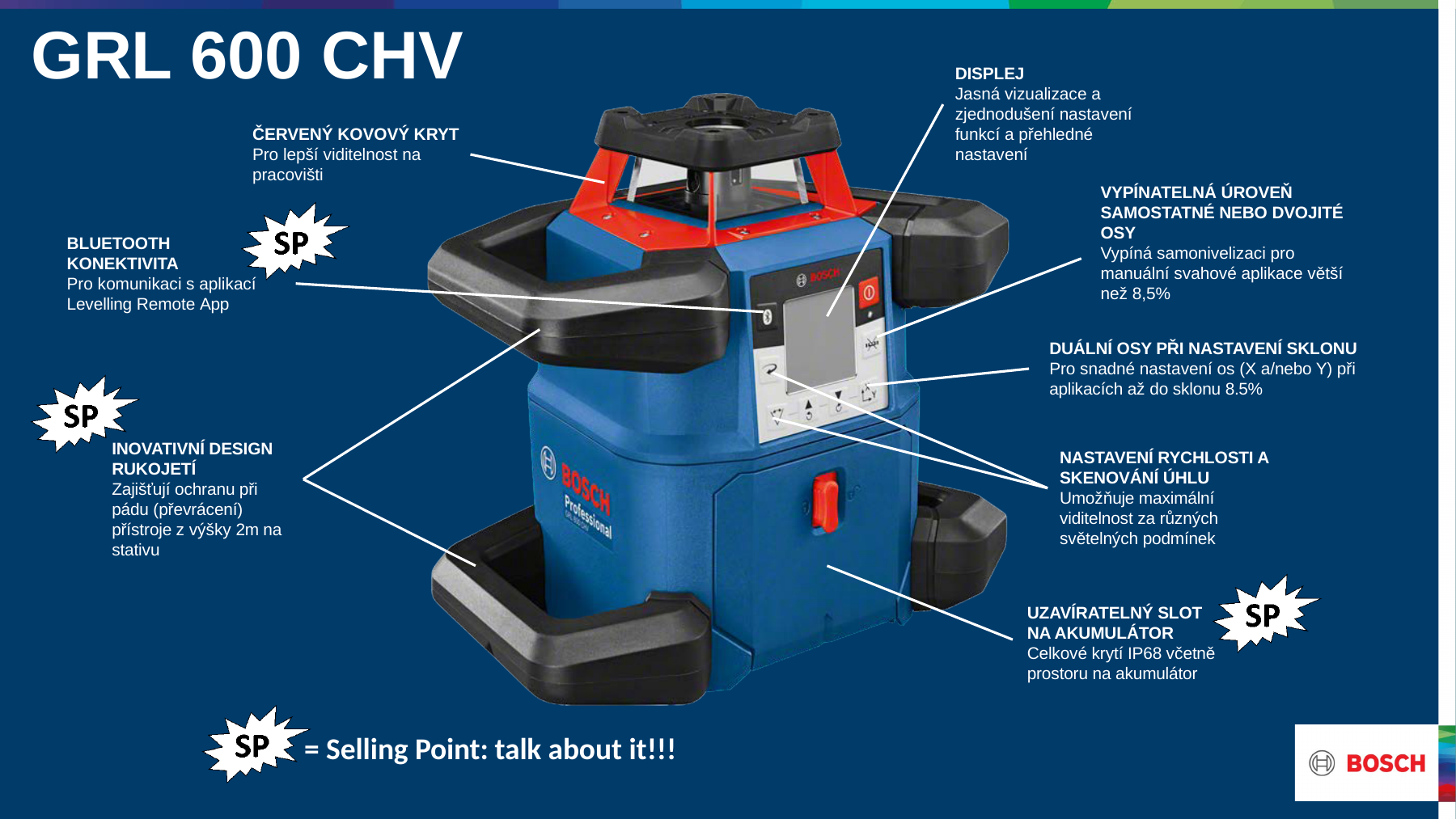

# GRL 600 CHV
DISPLEJ
Jasná vizualizace a zjednodušení nastavení funkcí a přehledné nastavení

ČERVENÝ KOVOVÝ KRYT
Pro lepší viditelnost na pracovišti

VYPÍNATELNÁ ÚROVEŇ SAMOSTATNÉ NEBO DVOJITÉ OSY
Vypíná samonivelizaci pro manuální svahové aplikace větší než 8,5%

BLUETOOTH  KONEKTIVITA
Pro komunikaci s aplikací Levelling Remote App

DUÁLNÍ OSY PŘI NASTAVENÍ SKLONU
Pro snadné nastavení os (X a/nebo Y) při aplikacích až do sklonu 8.5%

INOVATIVNÍ DESIGN RUKOJETÍ
Zajišťují ochranu při pádu (převrácení) přístroje z výšky 2m na stativu
NASTAVENÍ RYCHLOSTI A SKENOVÁNÍ ÚHLU
Umožňuje maximální viditelnost za různých světelných podmínek

UZAVÍRATELNÝ SLOT NA AKUMULÁTOR
Celkové krytí IP68 včetně prostoru na akumulátor

= Selling Point: talk about it!!!